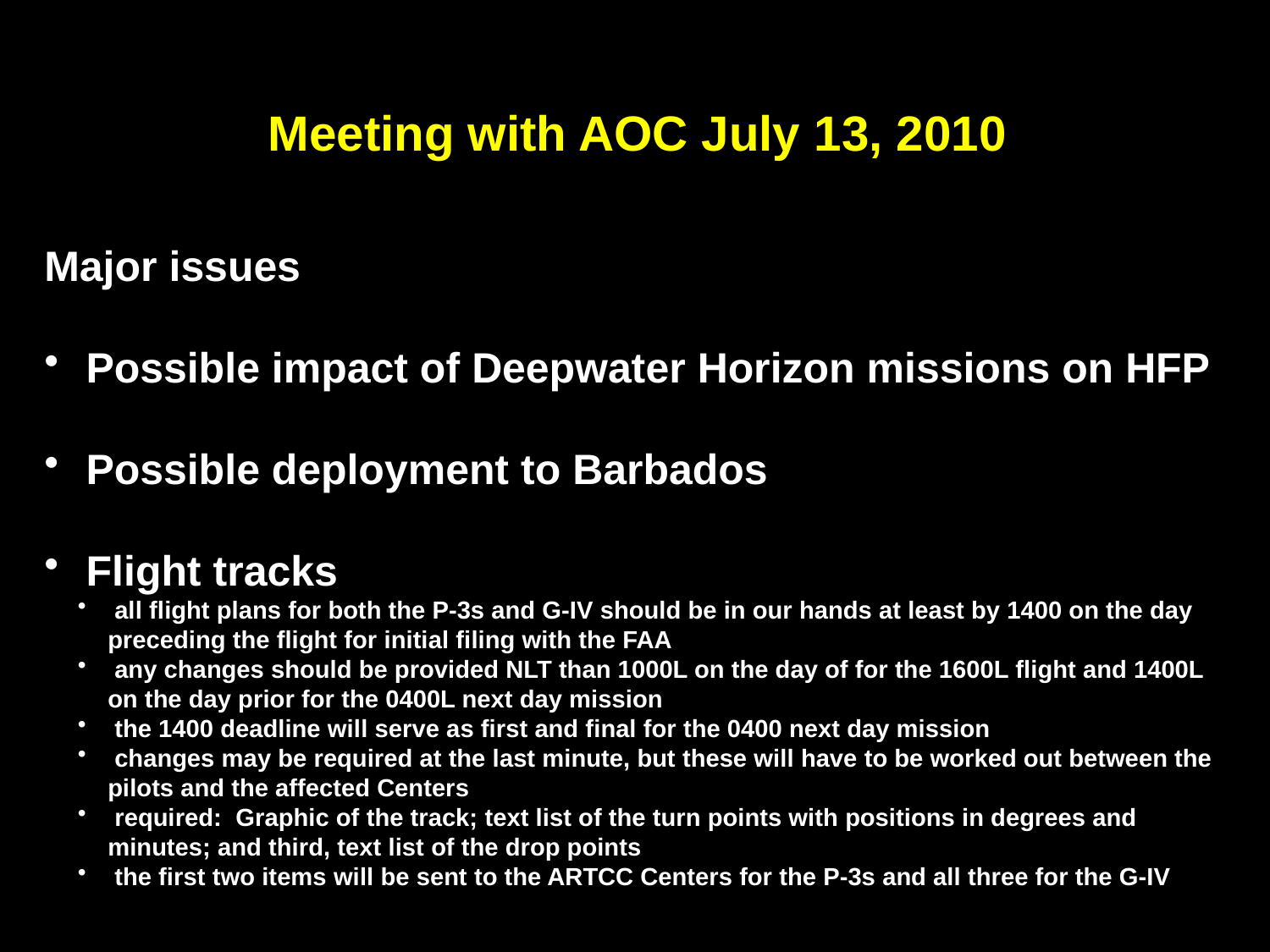

Meeting with AOC July 13, 2010
Major issues

 Possible impact of Deepwater Horizon missions on HFP

 Possible deployment to Barbados

 Flight tracks
 all flight plans for both the P-3s and G-IV should be in our hands at least by 1400 on the day preceding the flight for initial filing with the FAA
 any changes should be provided NLT than 1000L on the day of for the 1600L flight and 1400L on the day prior for the 0400L next day mission
 the 1400 deadline will serve as first and final for the 0400 next day mission
 changes may be required at the last minute, but these will have to be worked out between the pilots and the affected Centers
 required:  Graphic of the track; text list of the turn points with positions in degrees and minutes; and third, text list of the drop points
 the first two items will be sent to the ARTCC Centers for the P-3s and all three for the G-IV